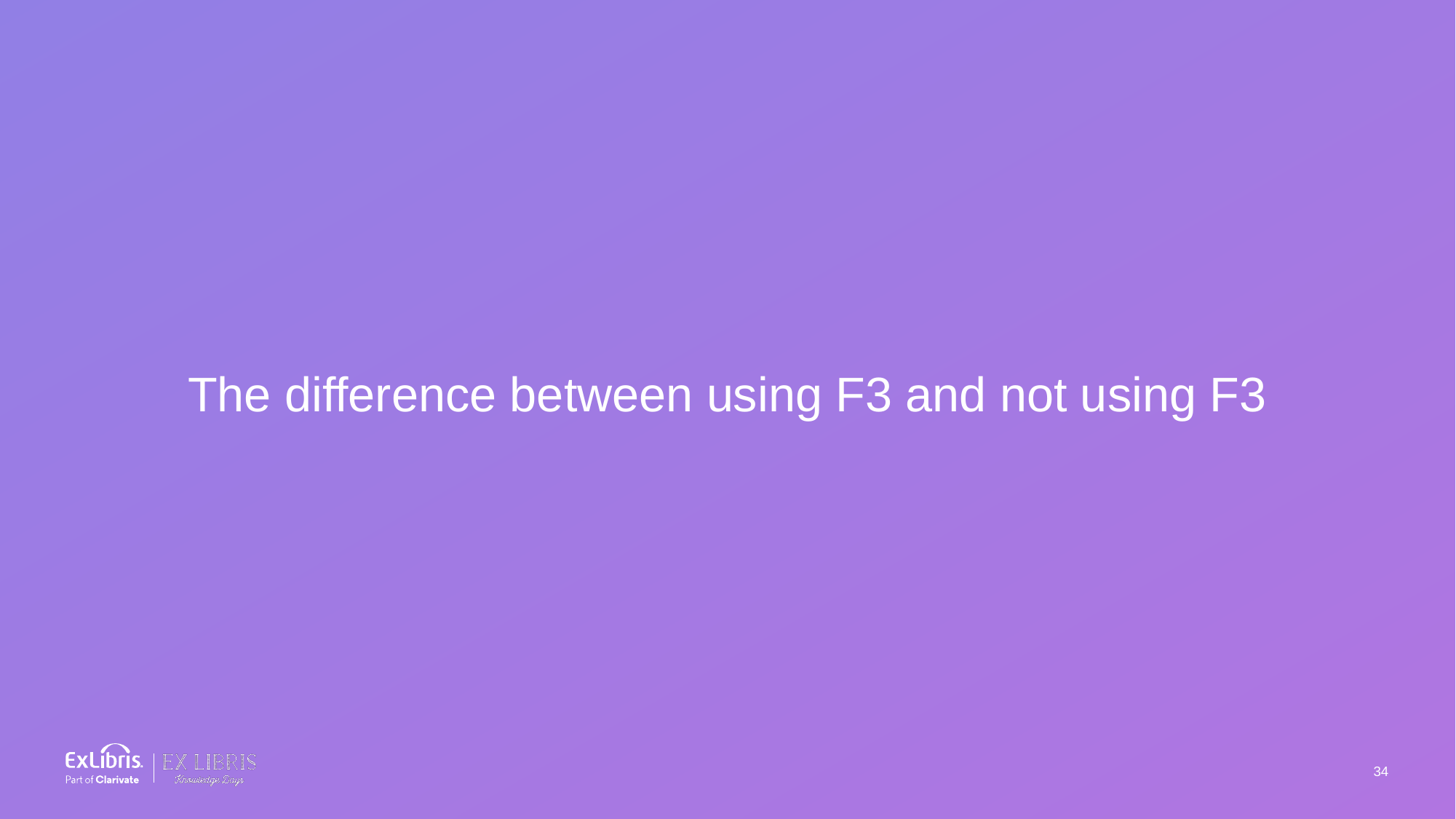

The difference between using F3 and not using F3
34